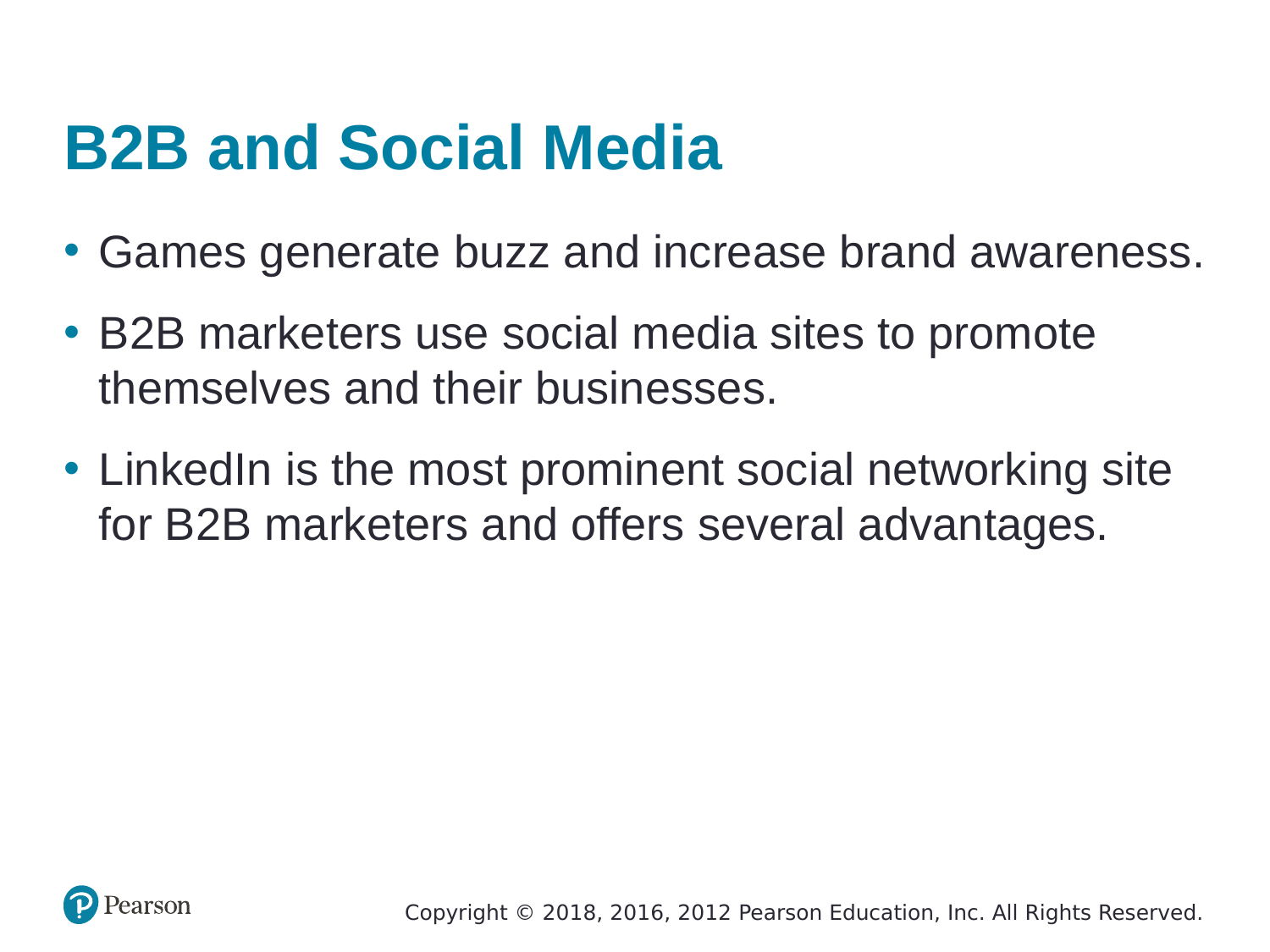

# B2B and Social Media
Games generate buzz and increase brand awareness.
B2B marketers use social media sites to promote themselves and their businesses.
LinkedIn is the most prominent social networking site for B2B marketers and offers several advantages.